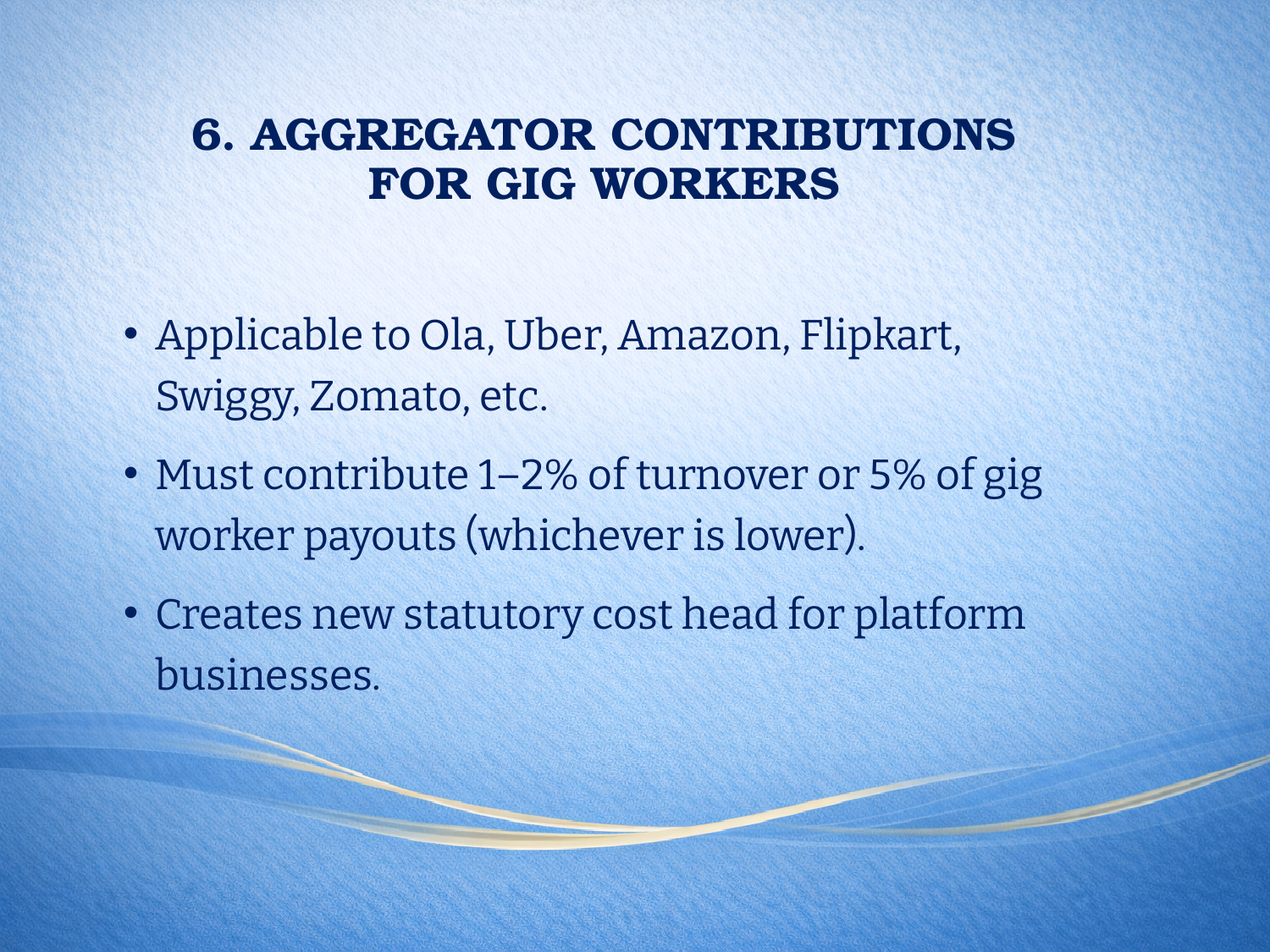

6. Aggregator Contributions for Gig Workers
Applicable to Ola, Uber, Amazon, Flipkart, Swiggy, Zomato, etc.
Must contribute 1–2% of turnover or 5% of gig worker payouts (whichever is lower).
Creates new statutory cost head for platform businesses.